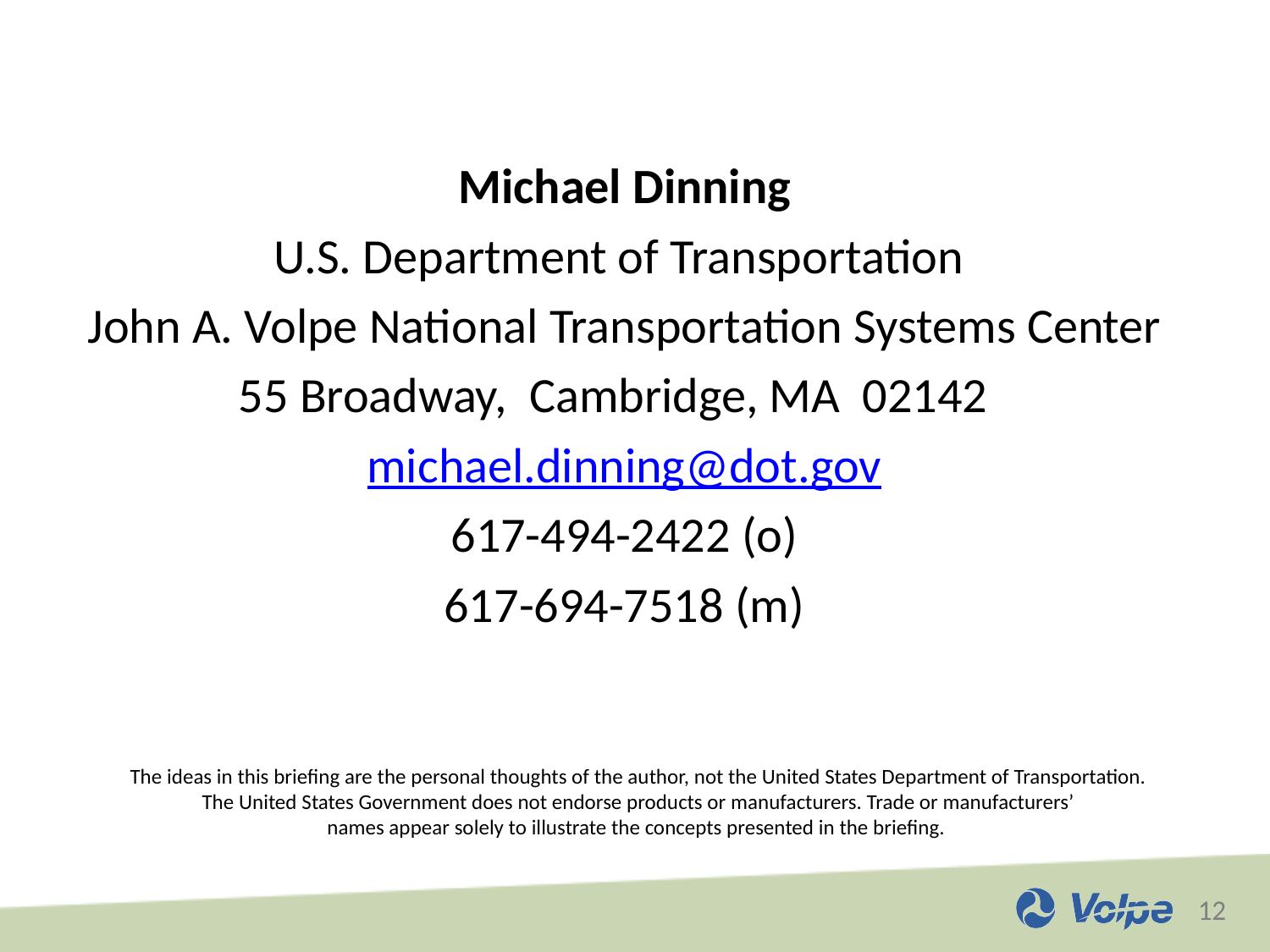

Michael Dinning
U.S. Department of Transportation
John A. Volpe National Transportation Systems Center
55 Broadway,  Cambridge, MA  02142
michael.dinning@dot.gov
617-494-2422 (o)
617-694-7518 (m)
The ideas in this briefing are the personal thoughts of the author, not the United States Department of Transportation.
The United States Government does not endorse products or manufacturers. Trade or manufacturers’
names appear solely to illustrate the concepts presented in the briefing.